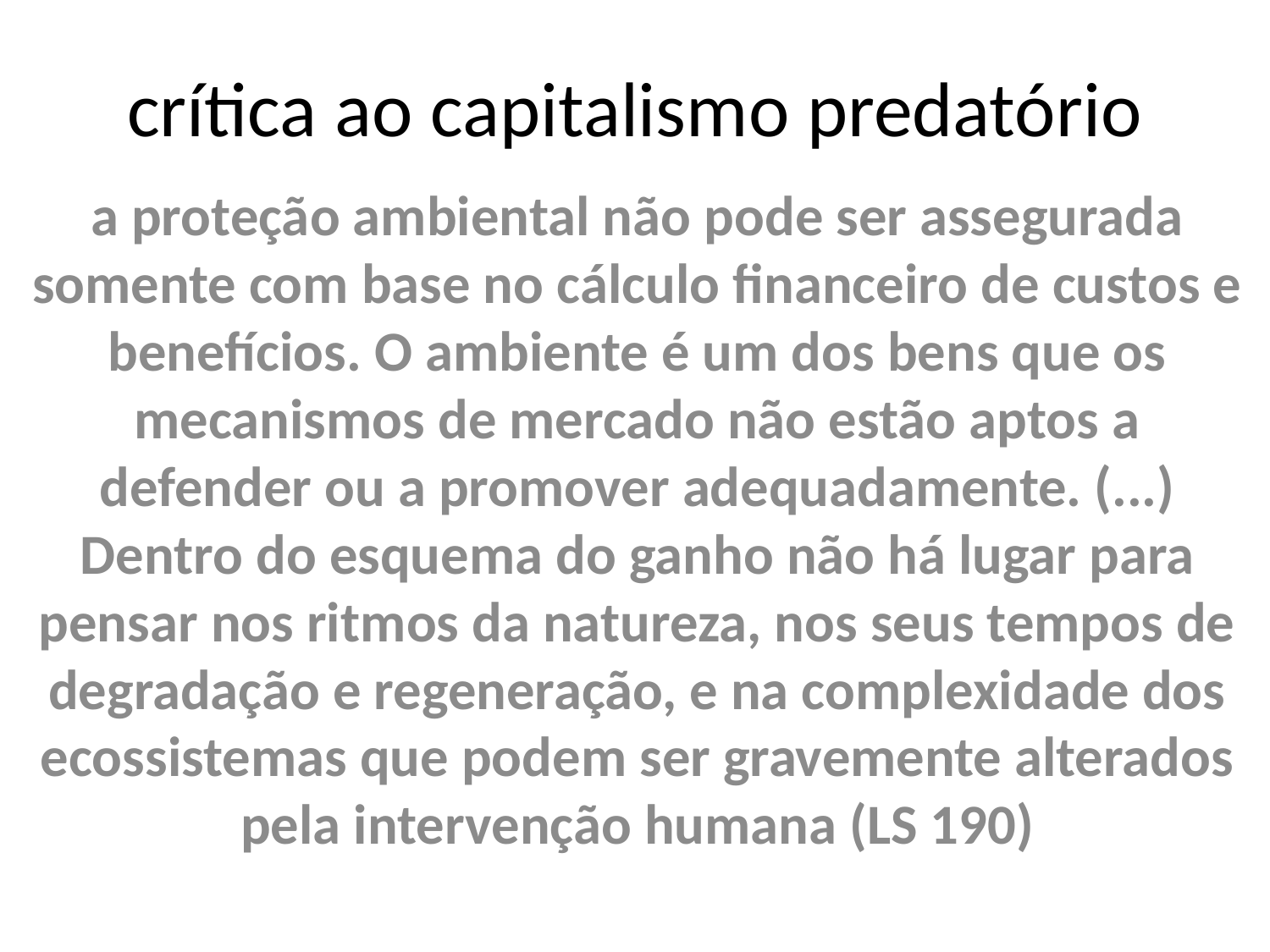

# crítica ao capitalismo predatório
a proteção ambiental não pode ser assegurada somente com base no cálculo financeiro de custos e benefícios. O ambiente é um dos bens que os mecanismos de mercado não estão aptos a defender ou a promover adequadamente. (...) Dentro do esquema do ganho não há lugar para pensar nos ritmos da natureza, nos seus tempos de degradação e regeneração, e na complexidade dos ecossistemas que podem ser gravemente alterados pela intervenção humana (LS 190)